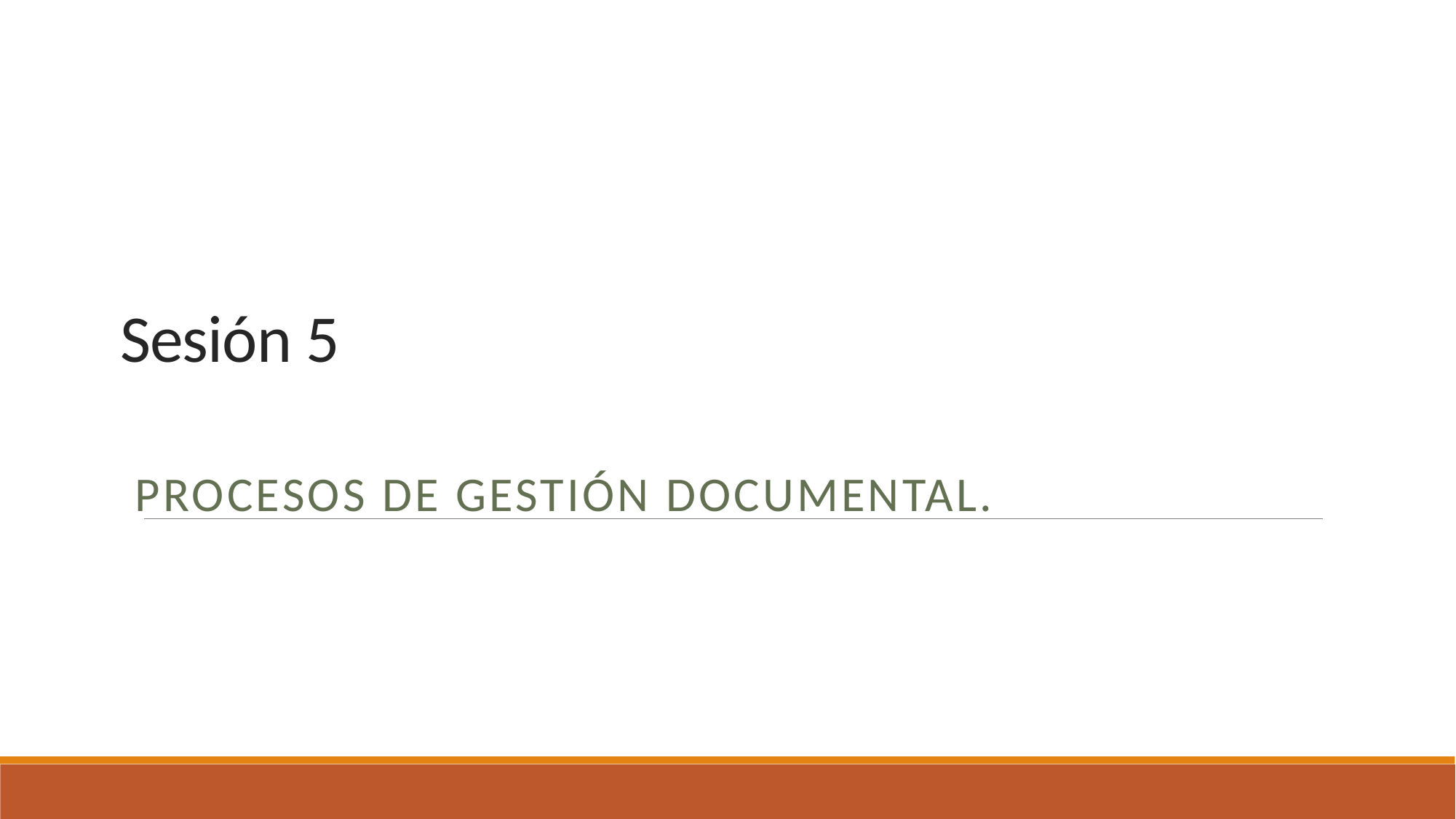

# Sesión 5
Procesos de gestión documental.